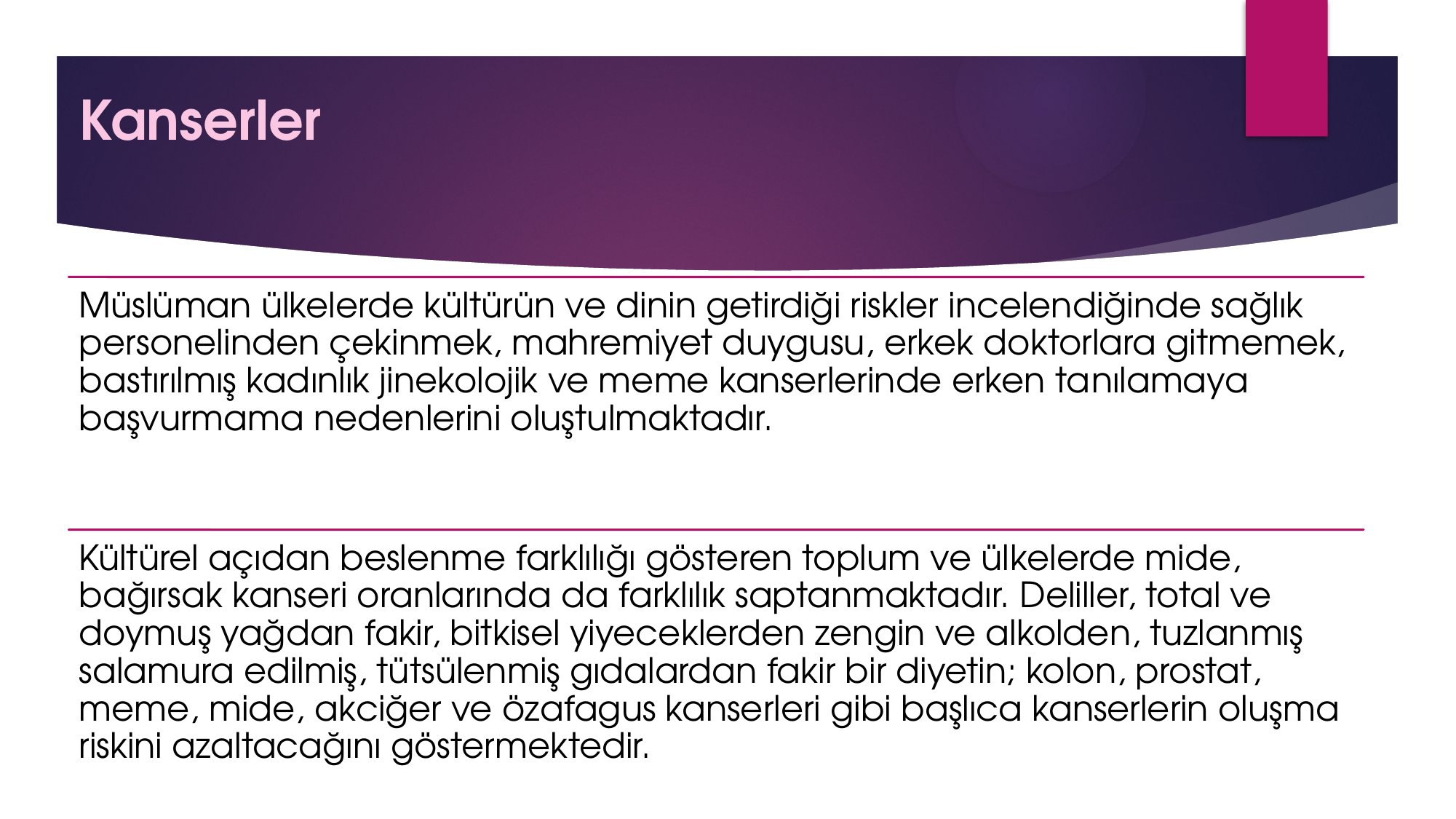

# Kanserler
Müslüman ülkelerde kültürün ve dinin getirdiği riskler incelendiğinde sağlık personelinden çekinmek, mahremiyet duygusu, erkek doktorlara gitmemek, bastı­rılmış kadınlık jinekolojik ve meme kanserlerinde erken ta­nılamaya başvurmama nedenlerini oluştulmaktadır.
Kültürel açıdan beslenme farklılığı gösteren toplum ve ül­kelerde mide, bağırsak kanseri oranlarında da farklılık sap­tanmaktadır. Deliller, total ve doymuş yağdan fakir, bitkisel yiyeceklerden zengin ve alkolden, tuzlanmış salamura edilmiş, tütsülenmiş gıdalardan fakir bir diyetin; kolon, prostat, meme, mide, akciğer ve özafagus kanserleri gibi başlıca kanserlerin oluşma riskini azaltacağını göstermek­tedir.